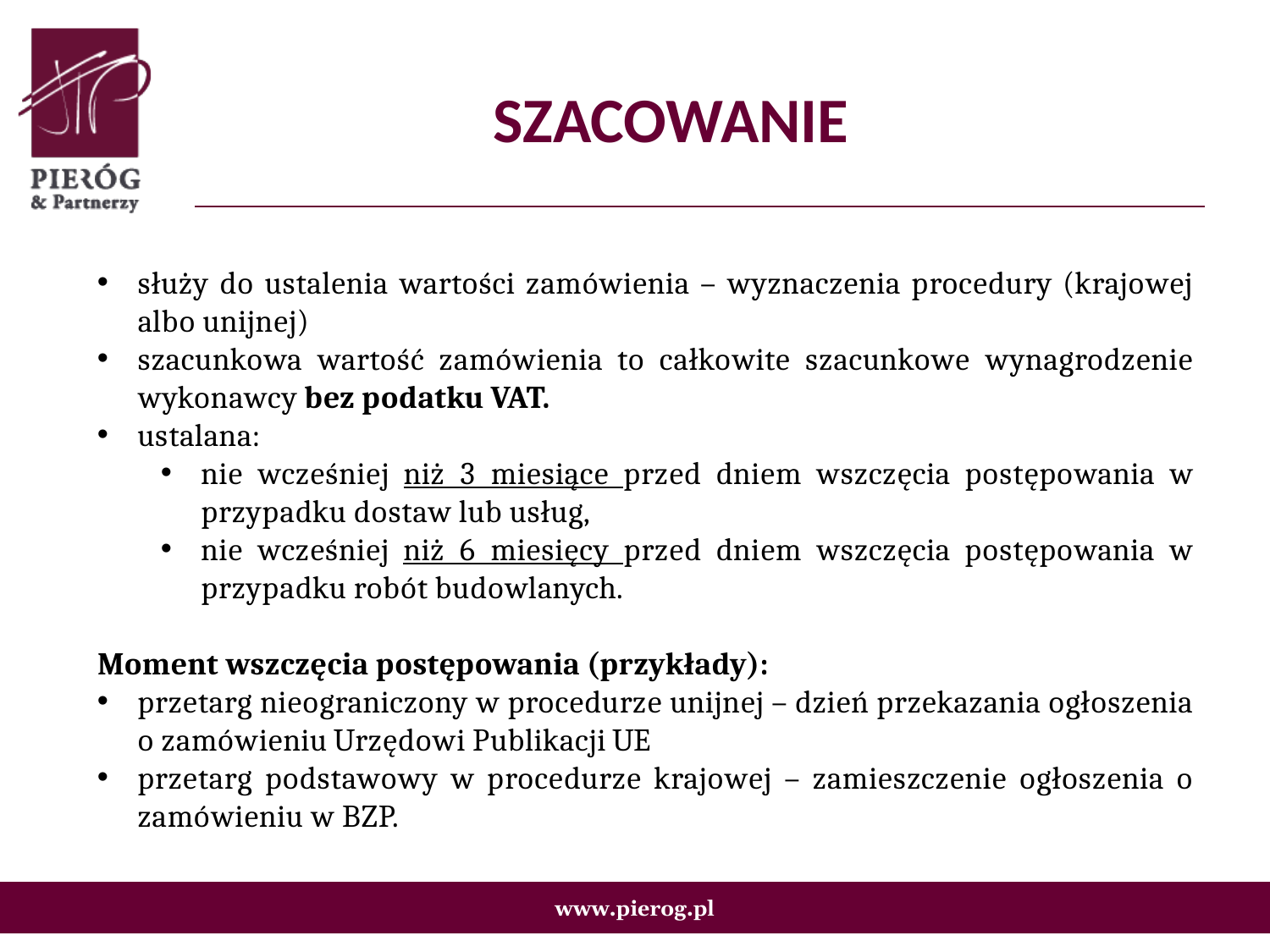

# SZACOWANIE
służy do ustalenia wartości zamówienia – wyznaczenia procedury (krajowej albo unijnej)
szacunkowa wartość zamówienia to całkowite szacunkowe wynagrodzenie wykonawcy bez podatku VAT.
ustalana:
nie wcześniej niż 3 miesiące przed dniem wszczęcia postępowania w przypadku dostaw lub usług,
nie wcześniej niż 6 miesięcy przed dniem wszczęcia postępowania w przypadku robót budowlanych.

Moment wszczęcia postępowania (przykłady):
przetarg nieograniczony w procedurze unijnej – dzień przekazania ogłoszenia o zamówieniu Urzędowi Publikacji UE
przetarg podstawowy w procedurze krajowej – zamieszczenie ogłoszenia o zamówieniu w BZP.